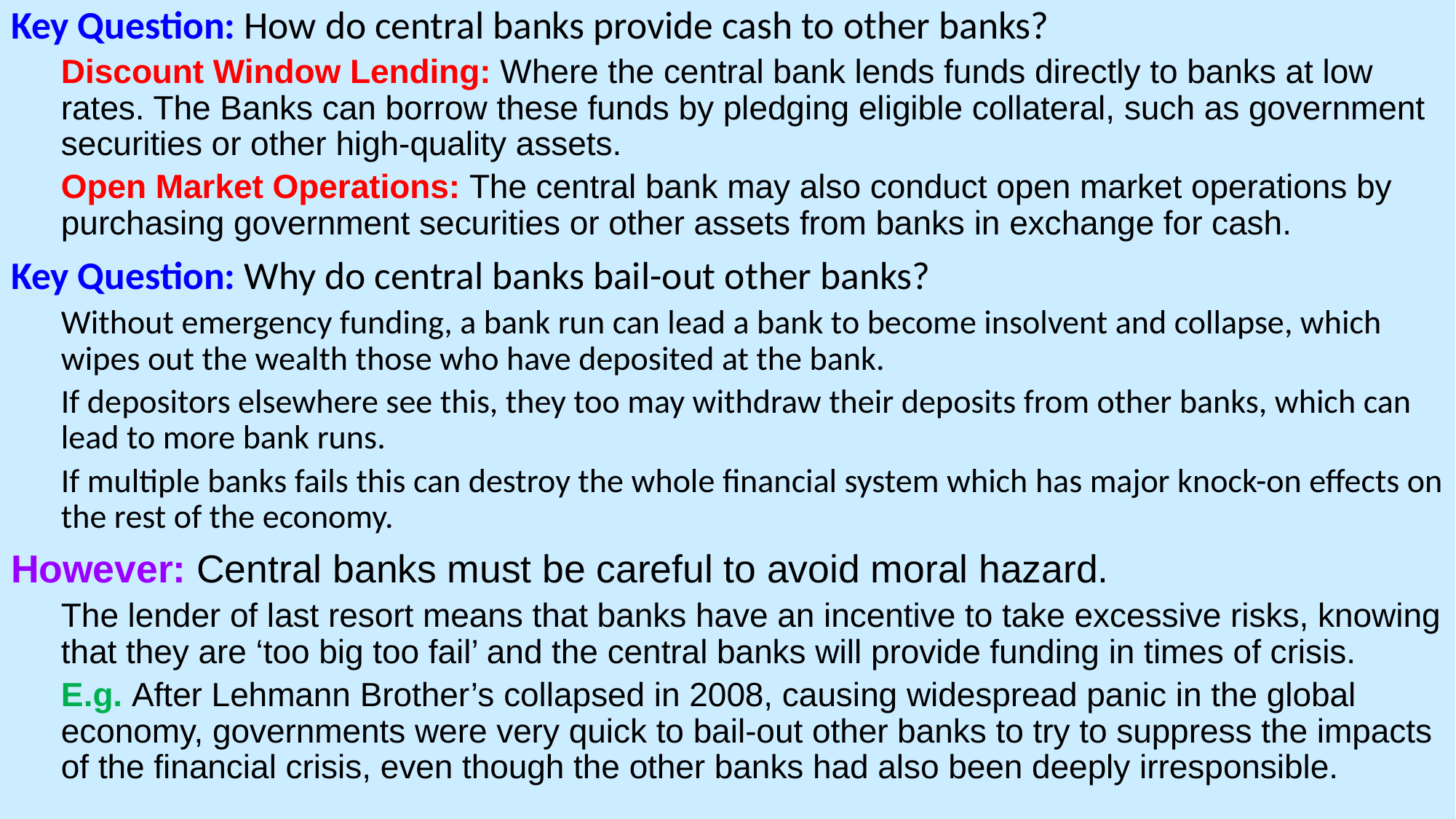

Key Question: How do central banks provide cash to other banks?
Discount Window Lending: Where the central bank lends funds directly to banks at low rates. The Banks can borrow these funds by pledging eligible collateral, such as government securities or other high-quality assets.
Open Market Operations: The central bank may also conduct open market operations by purchasing government securities or other assets from banks in exchange for cash.
Key Question: Why do central banks bail-out other banks?
Without emergency funding, a bank run can lead a bank to become insolvent and collapse, which wipes out the wealth those who have deposited at the bank.
If depositors elsewhere see this, they too may withdraw their deposits from other banks, which can lead to more bank runs.
If multiple banks fails this can destroy the whole financial system which has major knock-on effects on the rest of the economy.
However: Central banks must be careful to avoid moral hazard.
The lender of last resort means that banks have an incentive to take excessive risks, knowing that they are ‘too big too fail’ and the central banks will provide funding in times of crisis.
E.g. After Lehmann Brother’s collapsed in 2008, causing widespread panic in the global economy, governments were very quick to bail-out other banks to try to suppress the impacts of the financial crisis, even though the other banks had also been deeply irresponsible.